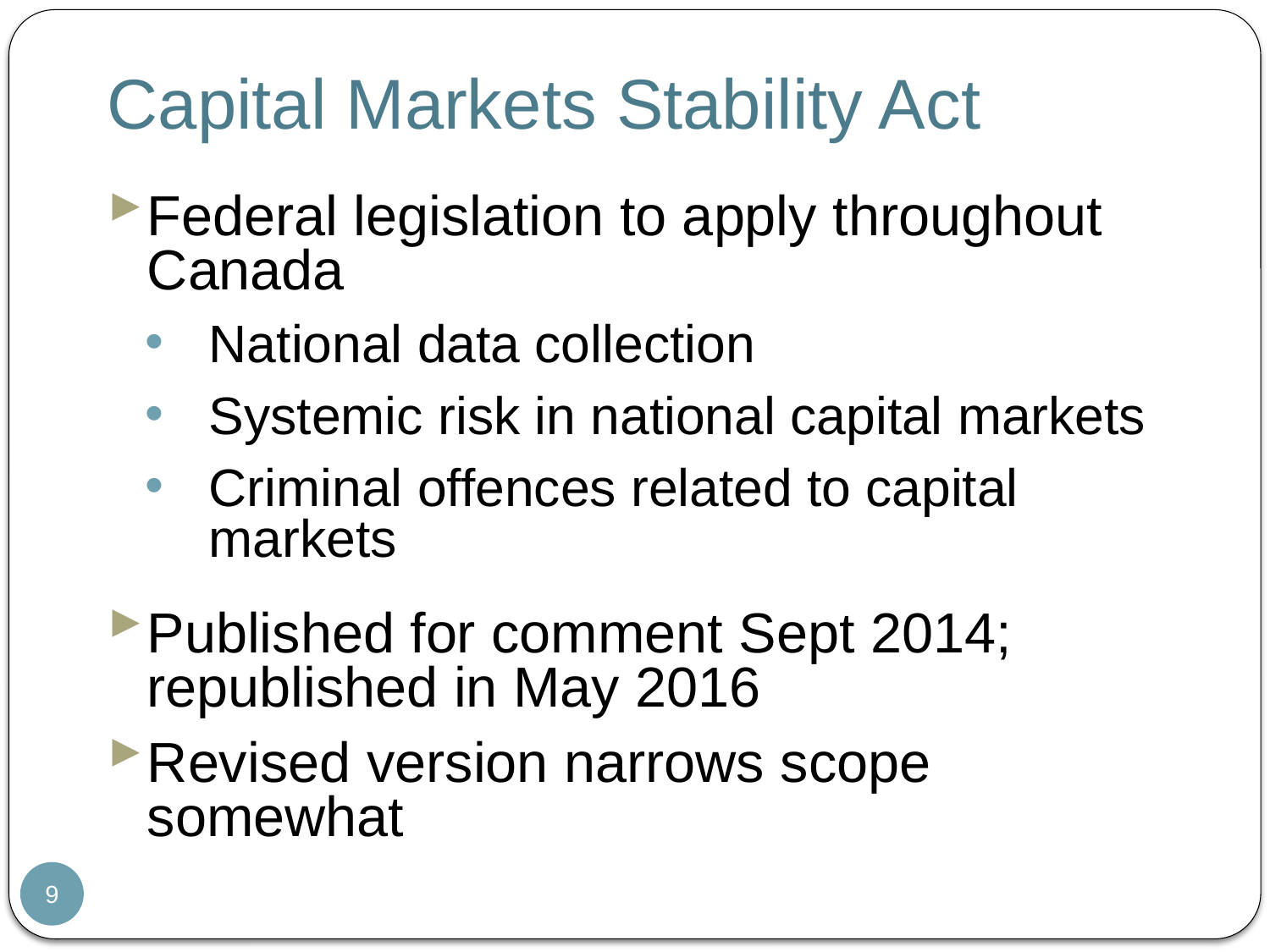

# Capital Markets Stability Act
Federal legislation to apply throughout Canada
National data collection
Systemic risk in national capital markets
Criminal offences related to capital markets
Published for comment Sept 2014; republished in May 2016
Revised version narrows scope somewhat

9